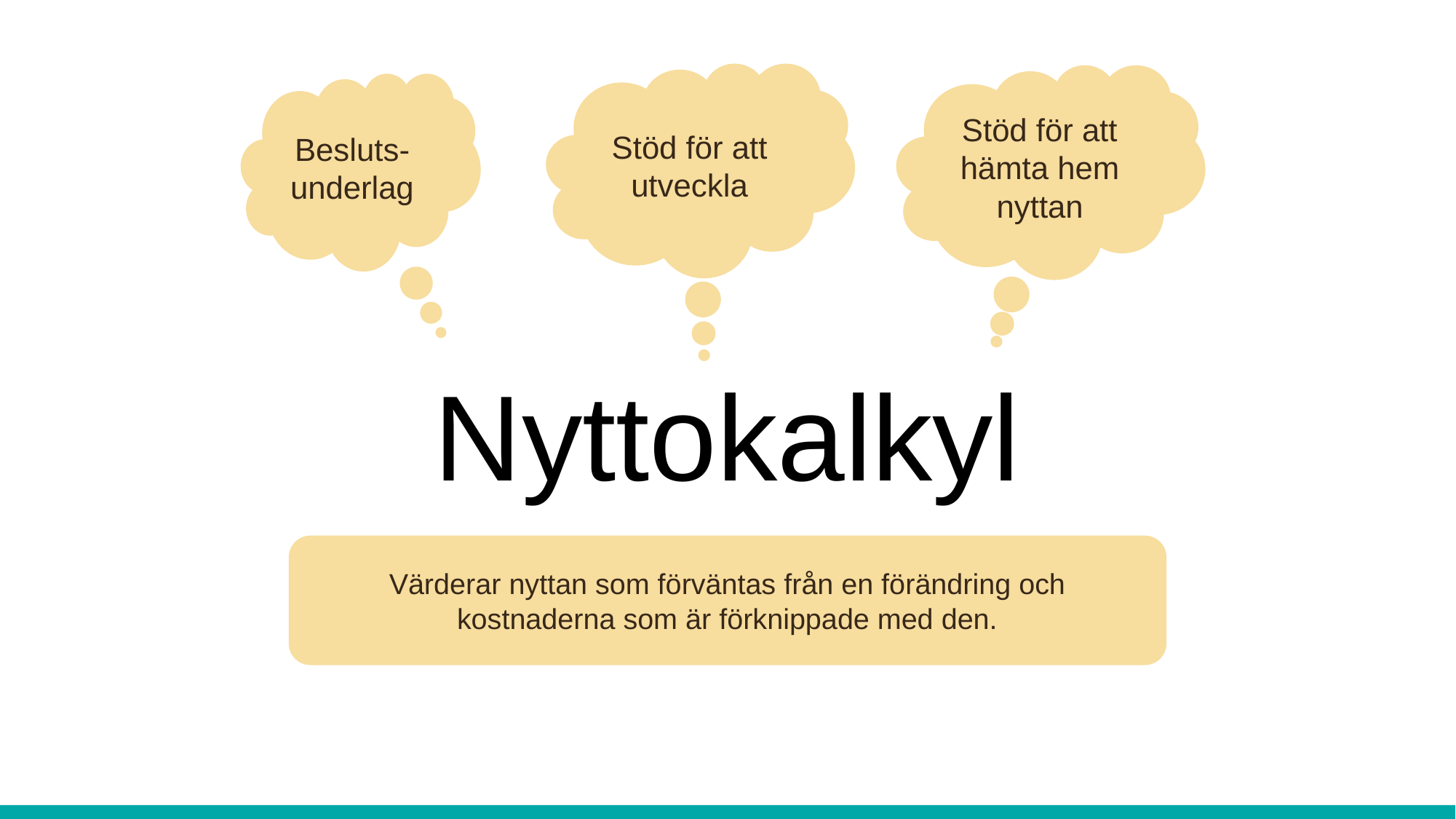

Stöd för att utveckla
Stöd för att hämta hem nyttan
Besluts-underlag

Nyttokalkyl
Värderar nyttan som förväntas från en förändring och kostnaderna som är förknippade med den.